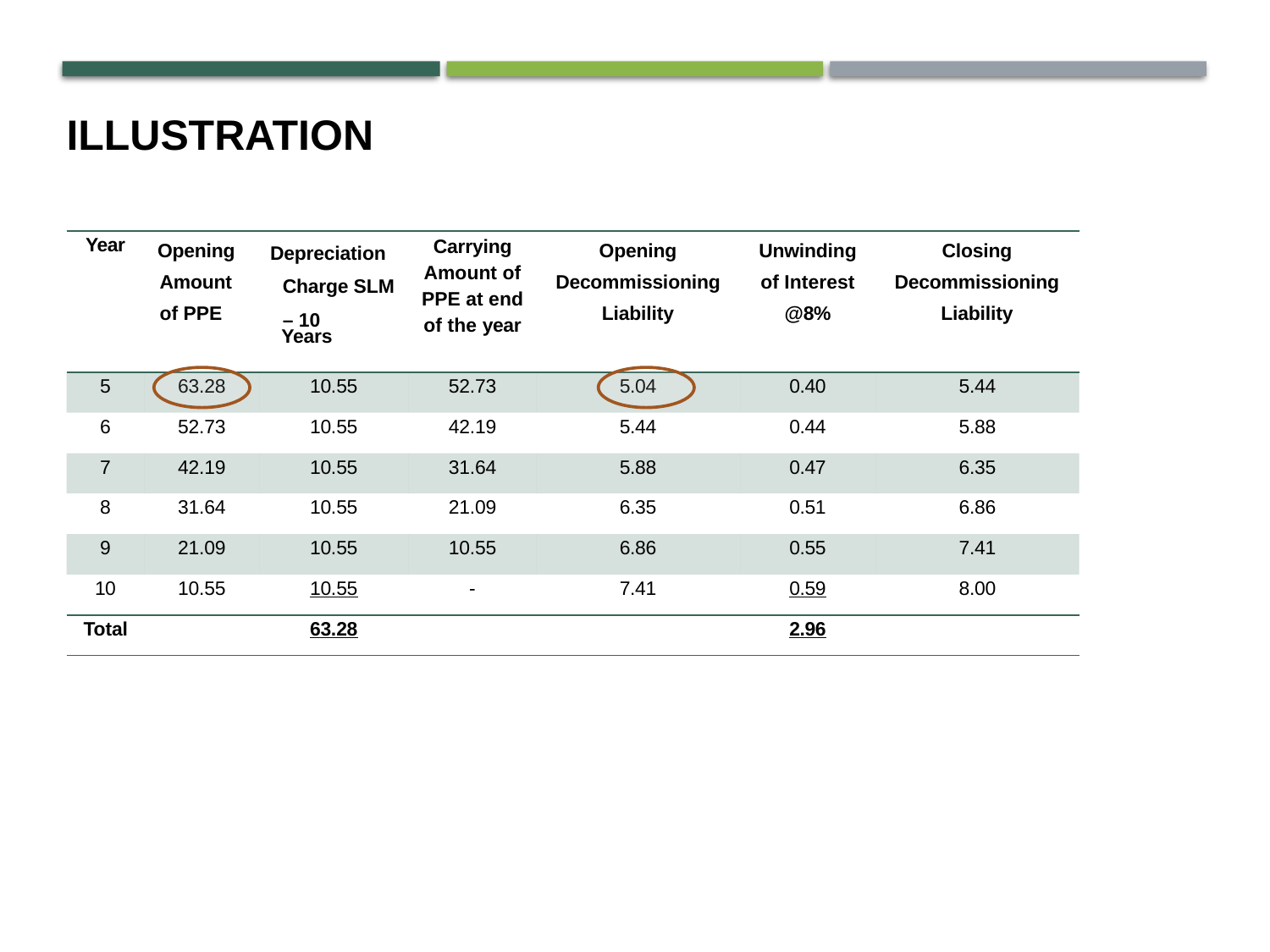

# Illustration
| Year | Opening Amount of PPE | Depreciation Charge SLM – 10 Years | Carrying Amount of PPE at end of the year | Opening Decommissioning Liability | Unwinding of Interest @8% | Closing Decommissioning Liability |
| --- | --- | --- | --- | --- | --- | --- |
| 5 | 63.28 | 10.55 | 52.73 | 5.04 | 0.40 | 5.44 |
| 6 | 52.73 | 10.55 | 42.19 | 5.44 | 0.44 | 5.88 |
| 7 | 42.19 | 10.55 | 31.64 | 5.88 | 0.47 | 6.35 |
| 8 | 31.64 | 10.55 | 21.09 | 6.35 | 0.51 | 6.86 |
| 9 | 21.09 | 10.55 | 10.55 | 6.86 | 0.55 | 7.41 |
| 10 | 10.55 | 10.55 | - | 7.41 | 0.59 | 8.00 |
| Total |  | 63.28 |  |  | 2.96 |  |